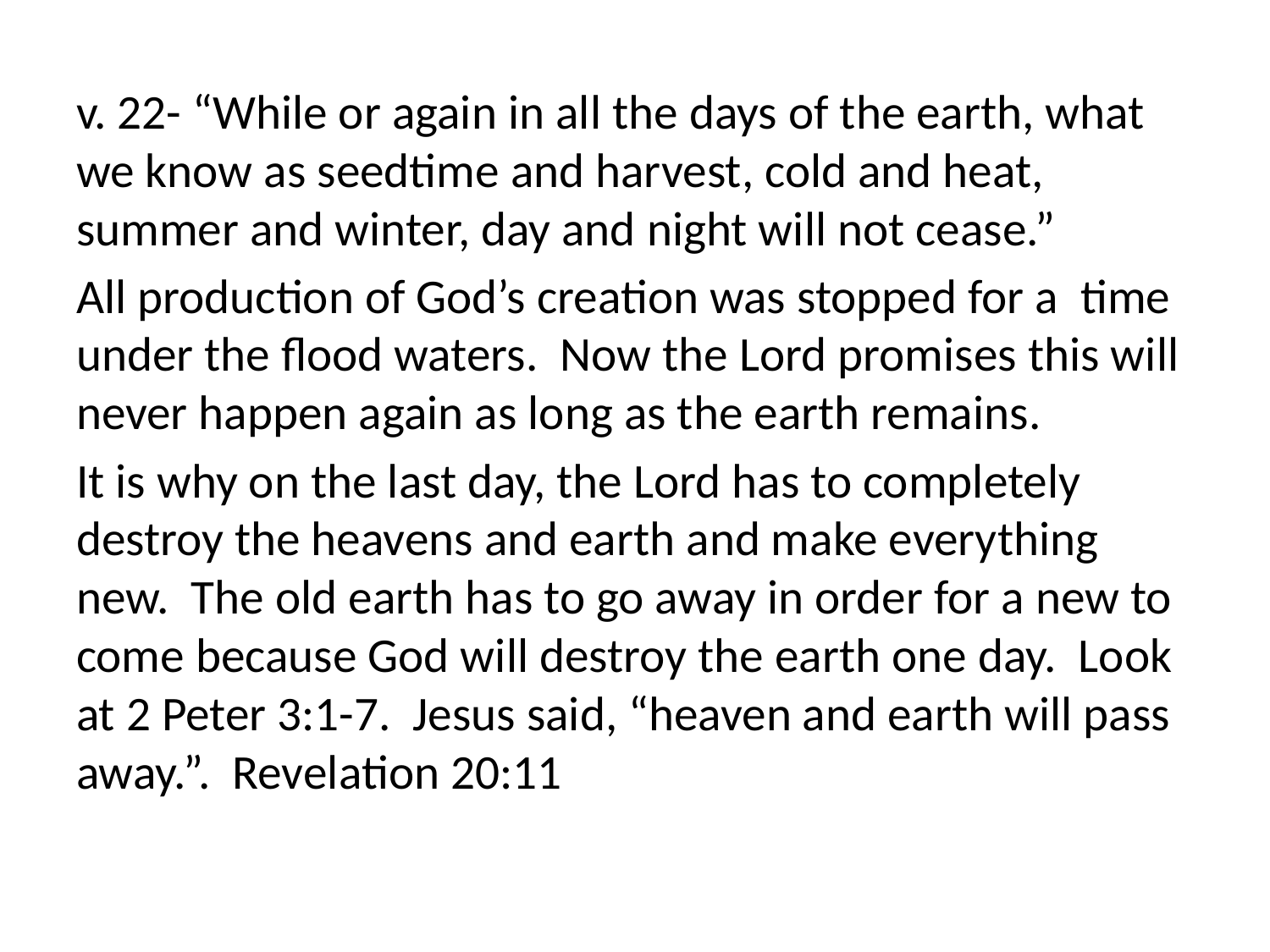

v. 22- “While or again in all the days of the earth, what we know as seedtime and harvest, cold and heat, summer and winter, day and night will not cease.”
All production of God’s creation was stopped for a  time under the flood waters.  Now the Lord promises this will never happen again as long as the earth remains.
It is why on the last day, the Lord has to completely destroy the heavens and earth and make everything new.  The old earth has to go away in order for a new to come because God will destroy the earth one day.  Look at 2 Peter 3:1-7.  Jesus said, “heaven and earth will pass away.”.  Revelation 20:11